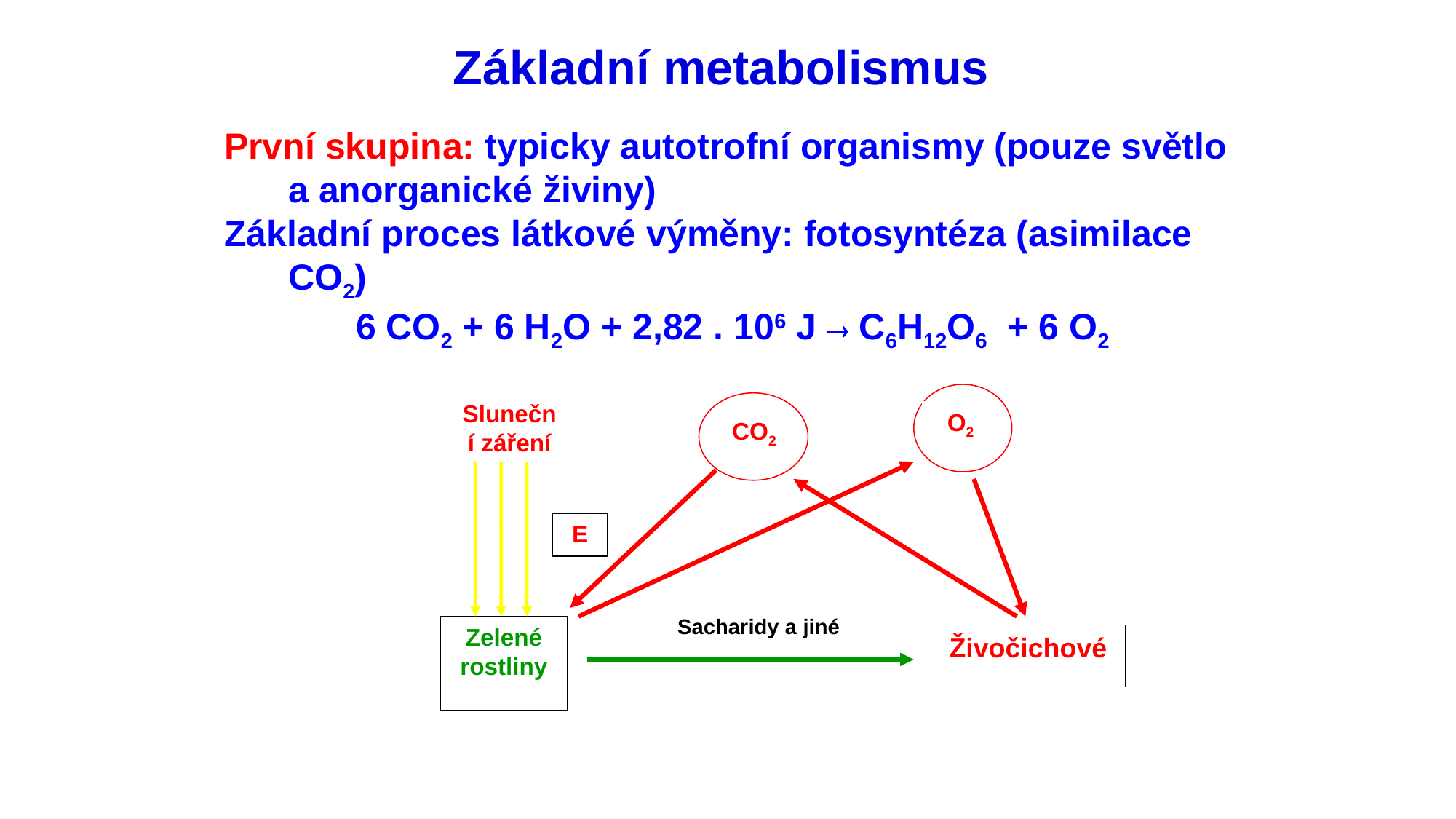

Základní metabolismus
První skupina: typicky autotrofní organismy (pouze světlo a anorganické živiny)
Základní proces látkové výměny: fotosyntéza (asimilace CO2)
6 CO2 + 6 H2O + 2,82 . 106 J → C6H12O6  + 6 O2

Sluneční záření

O2
CO2

E
Sacharidy a jiné
Zelené rostliny
Živočichové